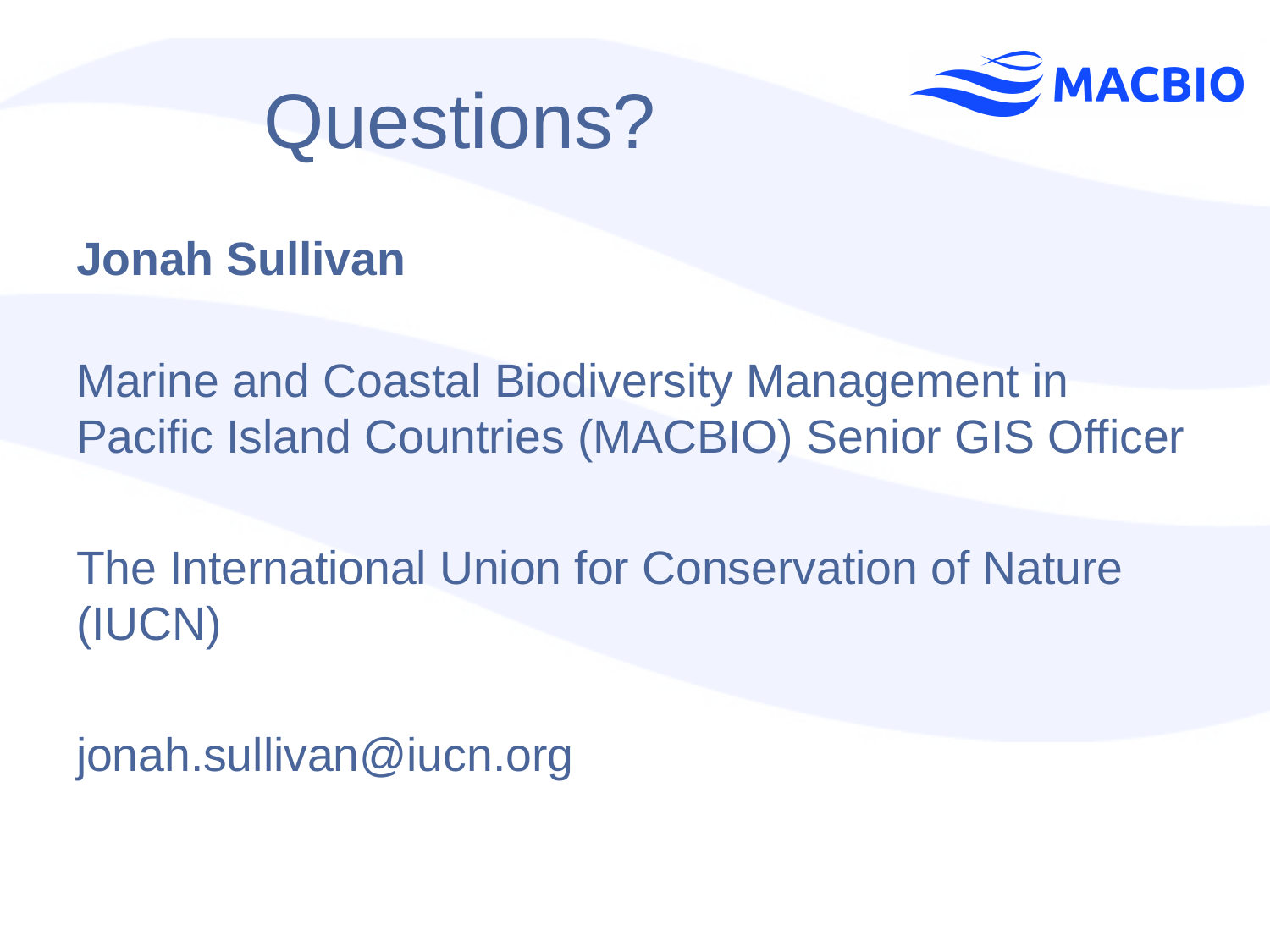

# Questions?
Jonah Sullivan
Marine and Coastal Biodiversity Management in Pacific Island Countries (MACBIO) Senior GIS Officer

The International Union for Conservation of Nature (IUCN)

jonah.sullivan@iucn.org